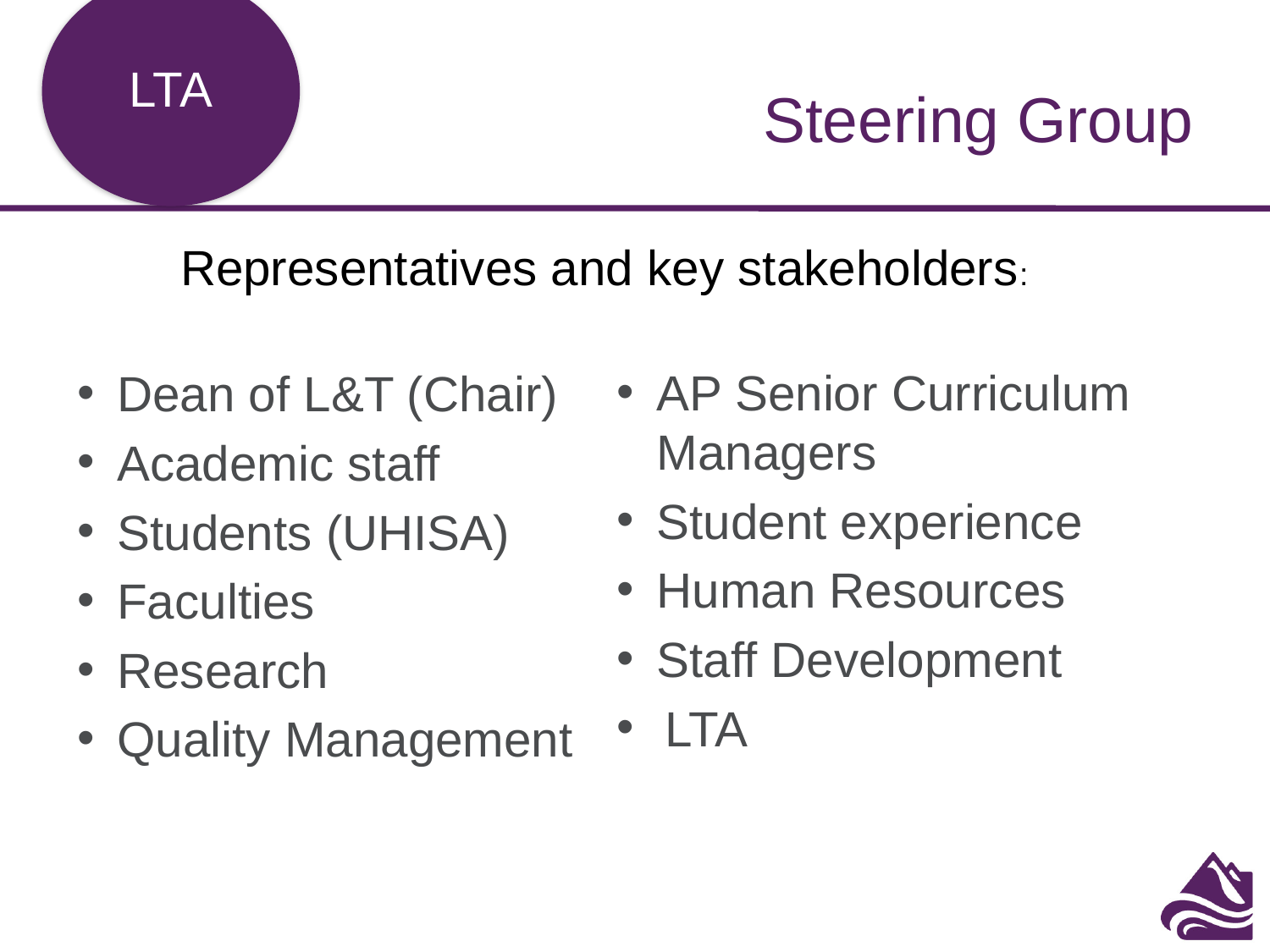

LTA
# Steering Group
Representatives and key stakeholders:

AP Senior Curriculum Managers
Student experience
Human Resources
Staff Development
LTA

Dean of L&T (Chair)
Academic staff
Students (UHISA)
Faculties
Research
Quality Management